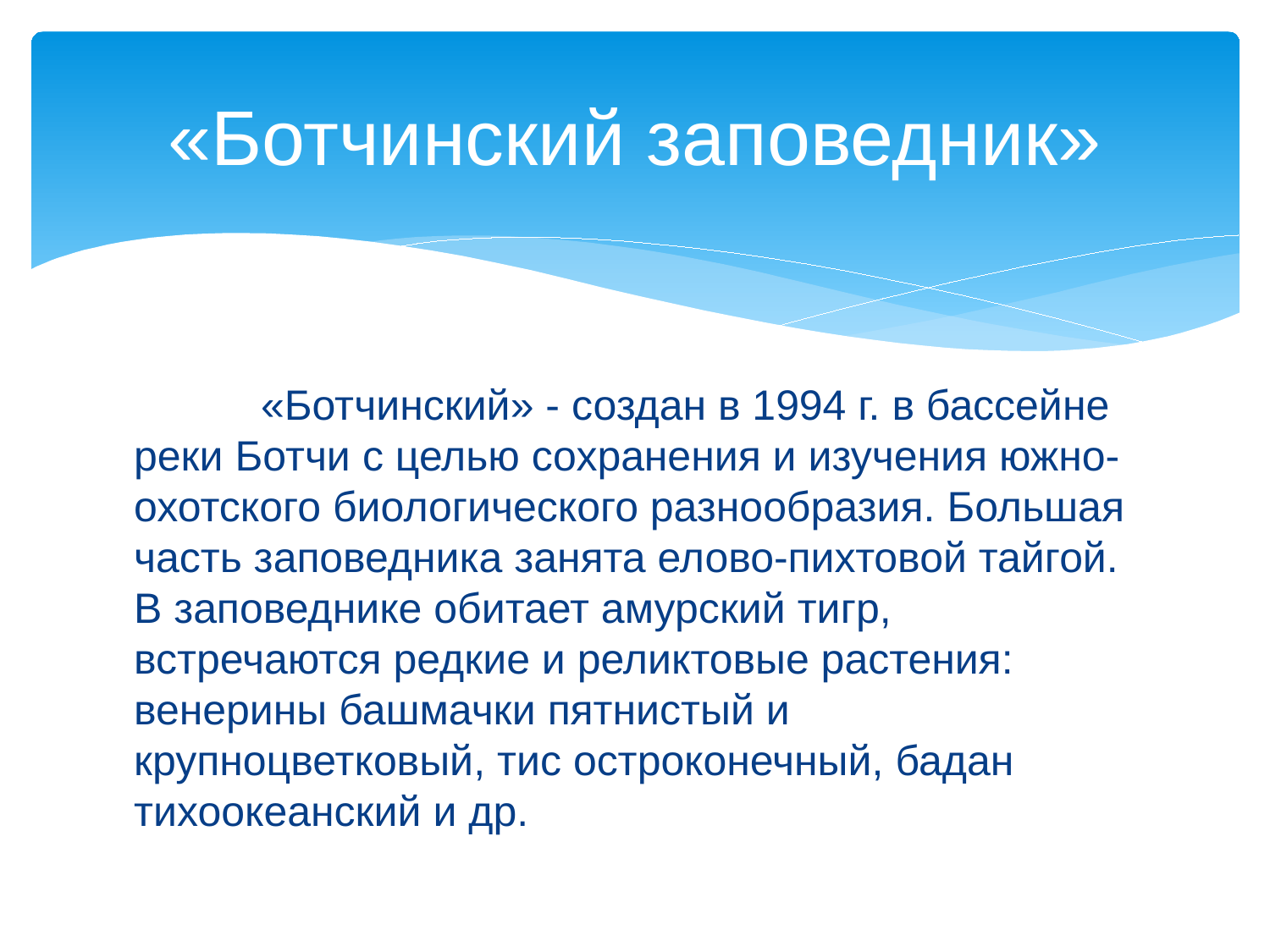

# «Ботчинский заповедник»
	«Ботчинский» - создан в 1994 г. в бассейне реки Ботчи с целью сохранения и изучения южно-охотского биологического разнообразия. Большая часть заповедника занята елово-пихтовой тайгой. В заповеднике обитает амурский тигр, встречаются редкие и реликтовые растения: венерины башмачки пятнистый и крупноцветковый, тис остроконечный, бадан тихоокеанский и др.